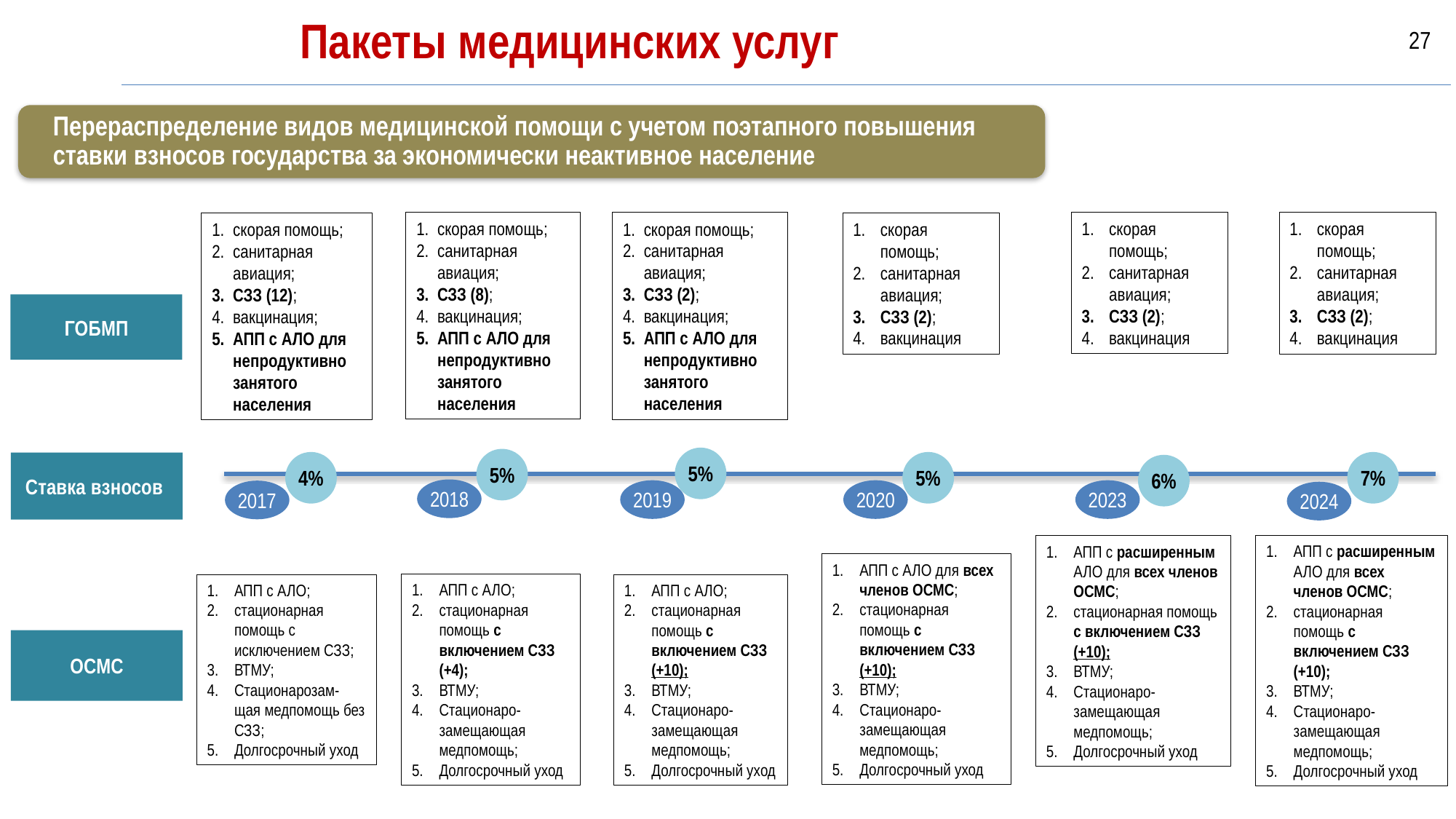

# Пакеты медицинских услуг
27

Перераспределение видов медицинской помощи с учетом поэтапного повышения ставки взносов государства за экономически неактивное население
скорая помощь;
санитарная авиация;
СЗЗ (8);
вакцинация;
АПП с АЛО для непродуктивно занятого населения
скорая помощь;
санитарная авиация;
СЗЗ (2);
вакцинация
скорая помощь;
санитарная авиация;
СЗЗ (2);
вакцинация
скорая помощь;
санитарная авиация;
СЗЗ (2);
вакцинация;
АПП с АЛО для непродуктивно занятого населения
скорая помощь;
санитарная авиация;
СЗЗ (2);
вакцинация
скорая помощь;
санитарная авиация;
СЗЗ (12);
вакцинация;
АПП с АЛО для непродуктивно занятого населения
ГОБМП
5%
5%
4%
5%
7%
Ставка взносов
6%
2018
2019
2020
2023
2017
2024
АПП с расширенным АЛО для всех членов ОСМС;
стационарная помощь с включением СЗЗ (+10);
ВТМУ;
Стационаро-замещающая медпомощь;
Долгосрочный уход
АПП с расширенным АЛО для всех членов ОСМС;
стационарная помощь с включением СЗЗ (+10);
ВТМУ;
Стационаро-замещающая медпомощь;
Долгосрочный уход
АПП с АЛО для всех членов ОСМС;
стационарная помощь с включением СЗЗ (+10);
ВТМУ;
Стационаро-замещающая медпомощь;
Долгосрочный уход
АПП с АЛО;
стационарная помощь с исключением СЗЗ;
ВТМУ;
Стационарозам-щая медпомощь без СЗЗ;
Долгосрочный уход
АПП с АЛО;
стационарная помощь с включением СЗЗ (+4);
ВТМУ;
Стационаро-замещающая медпомощь;
Долгосрочный уход
АПП с АЛО;
стационарная помощь с включением СЗЗ (+10);
ВТМУ;
Стационаро-замещающая медпомощь;
Долгосрочный уход
ОСМС